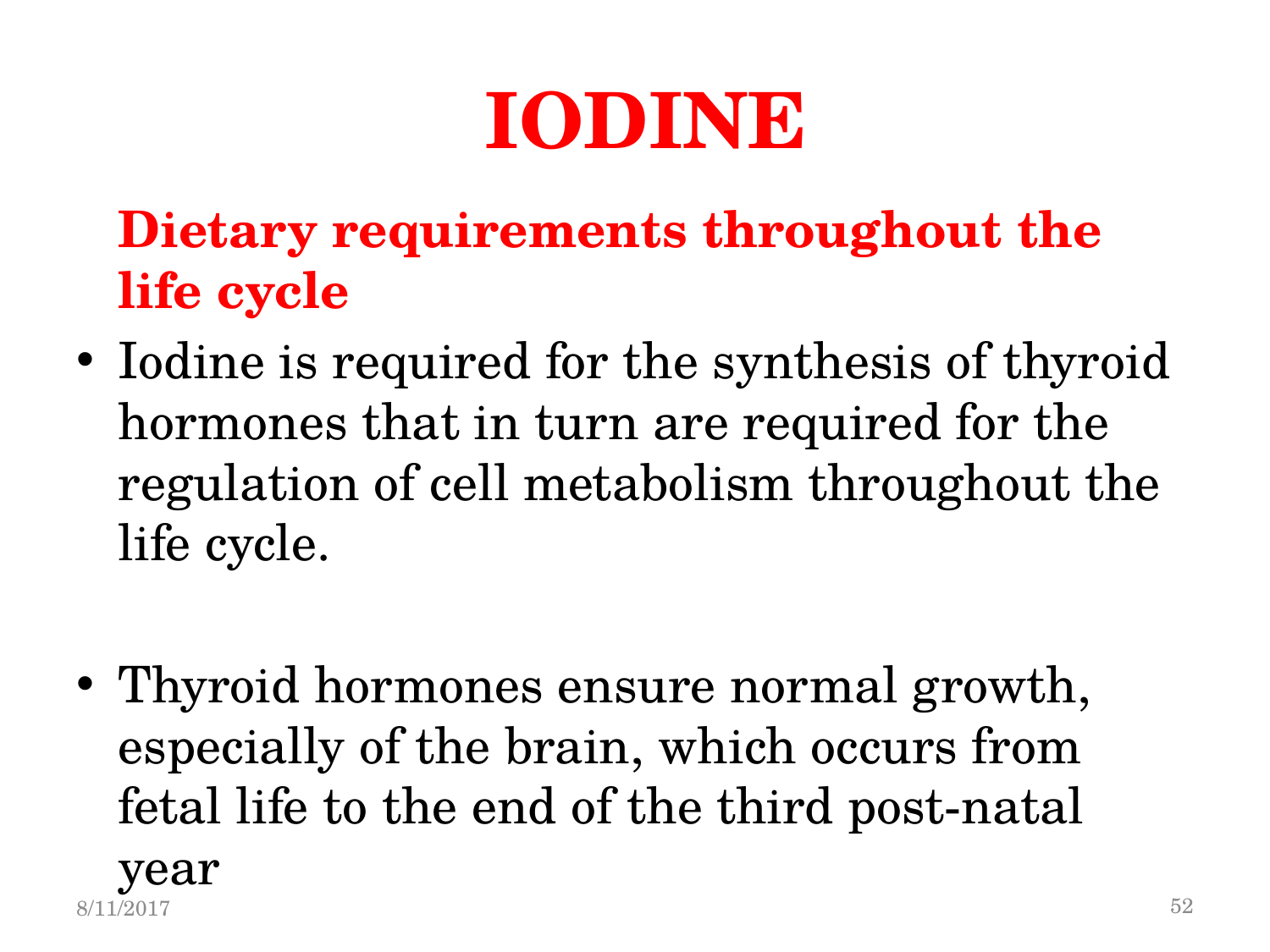

# IODINE
	Dietary requirements throughout the life cycle
Iodine is required for the synthesis of thyroid hormones that in turn are required for the regulation of cell metabolism throughout the life cycle.

Thyroid hormones ensure normal growth, especially of the brain, which occurs from fetal life to the end of the third post-natal year
8/11/2017
52